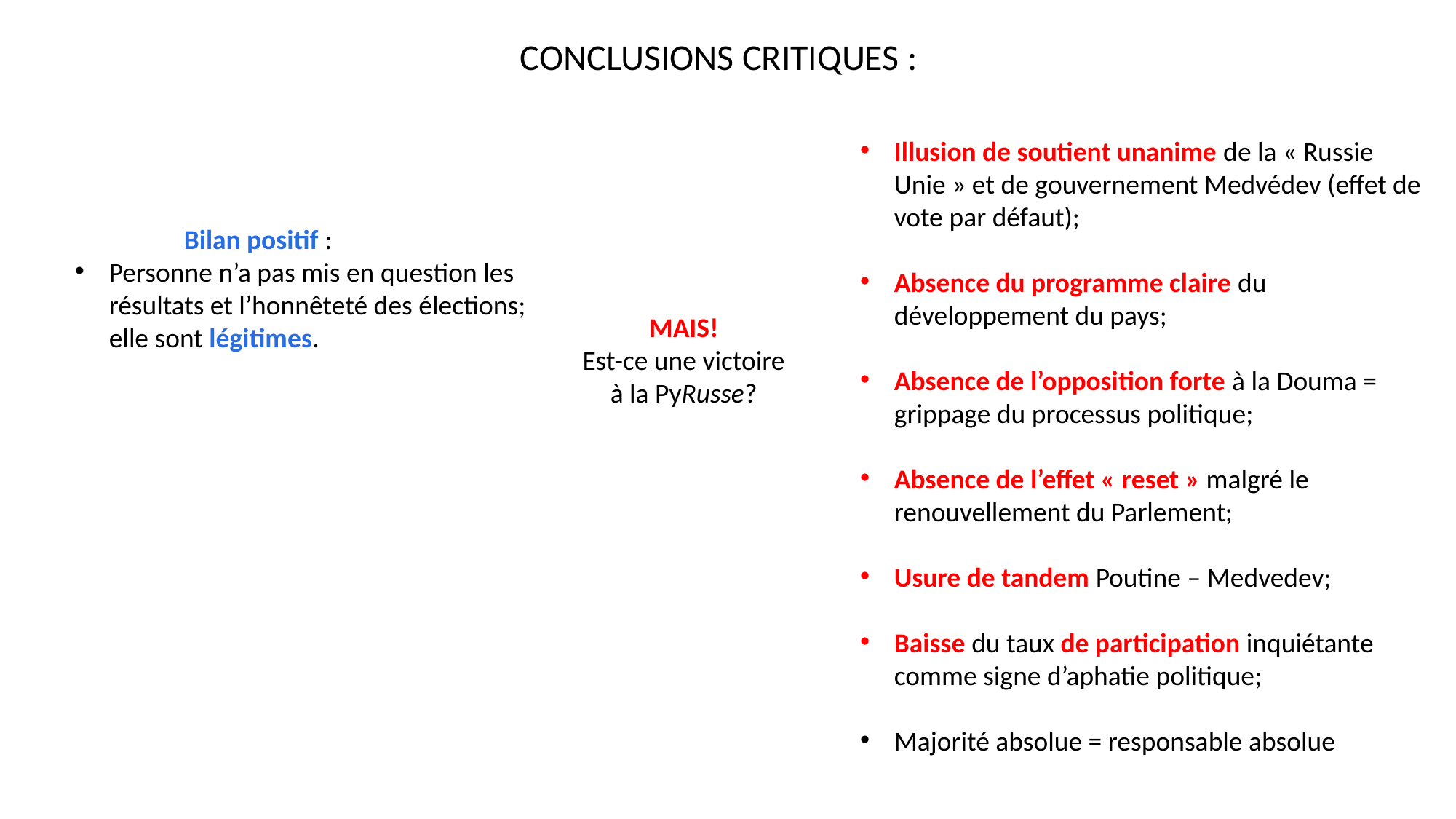

CONCLUSIONS CRITIQUES :
Illusion de soutient unanime de la « Russie Unie » et de gouvernement Medvédev (effet de vote par défaut);

Absence du programme claire du développement du pays;

Absence de l’opposition forte à la Douma = grippage du processus politique;

Absence de l’effet « reset » malgré le renouvellement du Parlement;

Usure de tandem Poutine – Medvedev;

Baisse du taux de participation inquiétante comme signe d’aphatie politique;

Majorité absolue = responsable absolue

	Bilan positif :
Personne n’a pas mis en question les résultats et l’honnêteté des élections; elle sont légitimes.
MAIS!
Est-ce une victoire à la PyRusse?